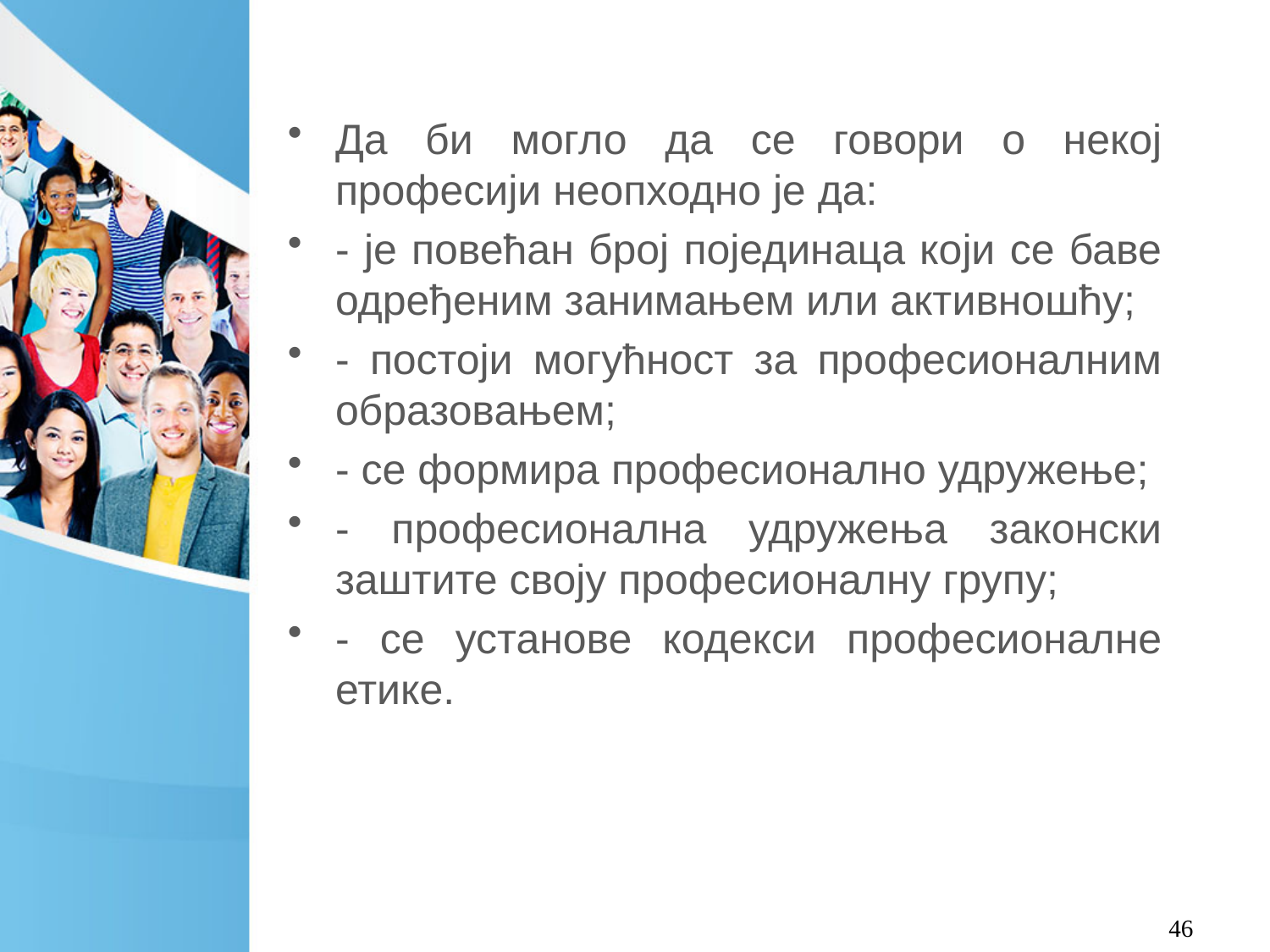

Да би могло да се говори о некој професији неопходно је да:
- је повећан број појединаца који се баве одређеним занимањем или активношћу;
- постоји могућност за професионалним образовањем;
- се формира професионално удружење;
- професионална удружења законски заштите своју професионалну групу;
- се установе кодекси професионалне етике.

46